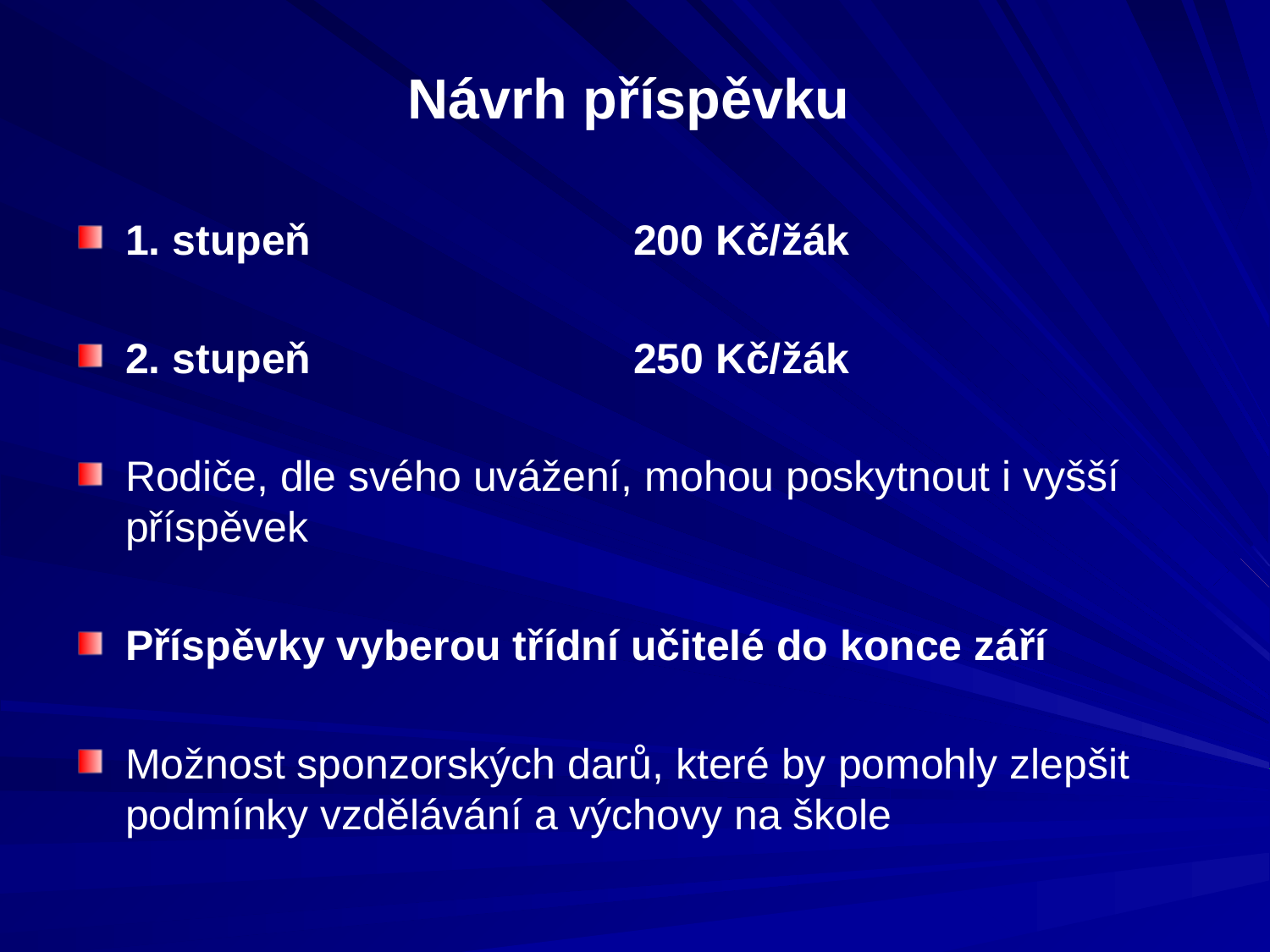

# Návrh příspěvku
1. stupeň			200 Kč/žák

2. stupeň			250 Kč/žák

Rodiče, dle svého uvážení, mohou poskytnout i vyšší příspěvek

Příspěvky vyberou třídní učitelé do konce září

Možnost sponzorských darů, které by pomohly zlepšit podmínky vzdělávání a výchovy na škole